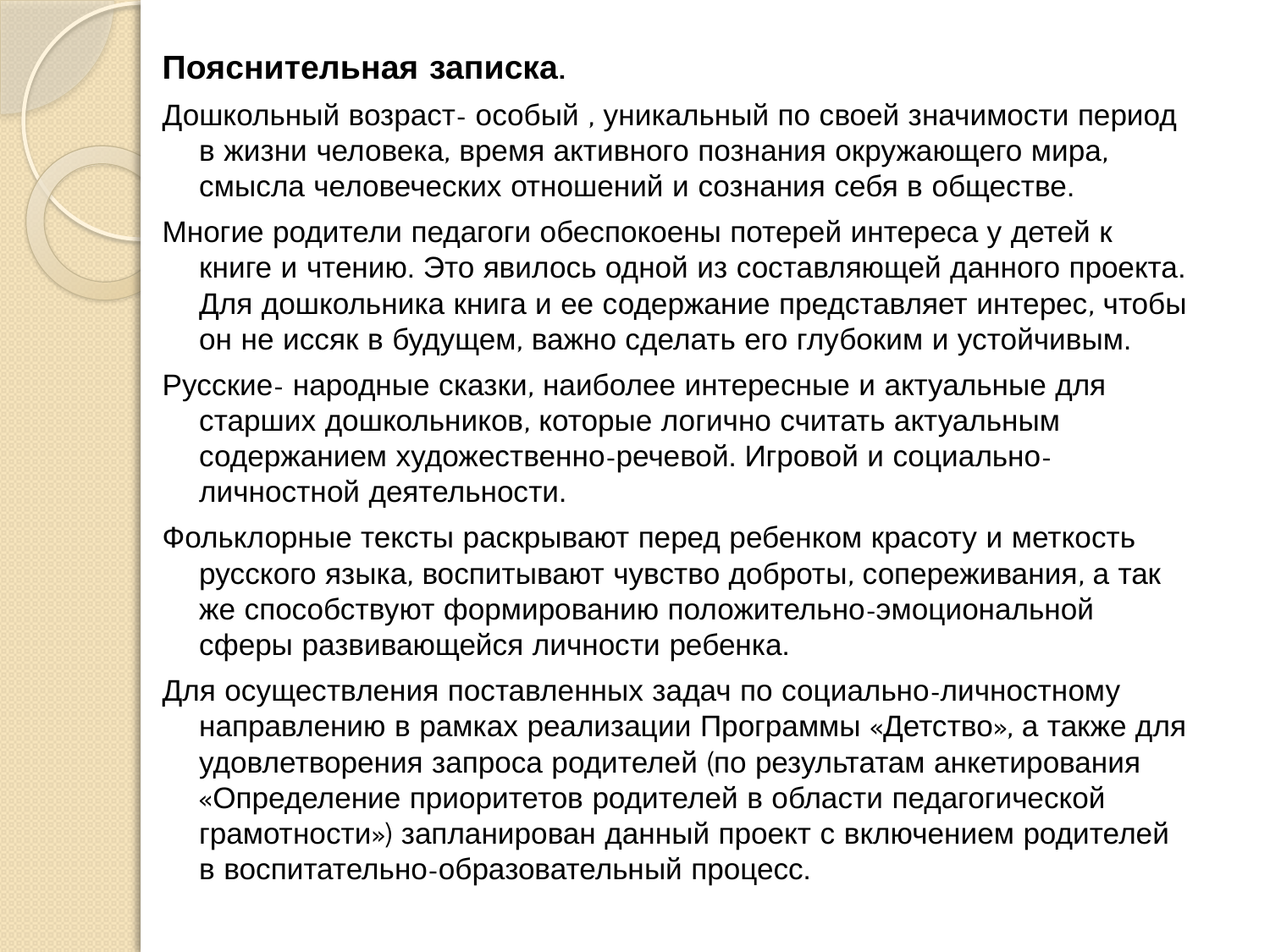

Пояснительная записка.
Дошкольный возраст- особый , уникальный по своей значимости период в жизни человека, время активного познания окружающего мира, смысла человеческих отношений и сознания себя в обществе.
Многие родители педагоги обеспокоены потерей интереса у детей к книге и чтению. Это явилось одной из составляющей данного проекта. Для дошкольника книга и ее содержание представляет интерес, чтобы он не иссяк в будущем, важно сделать его глубоким и устойчивым.
Русские- народные сказки, наиболее интересные и актуальные для старших дошкольников, которые логично считать актуальным содержанием художественно-речевой. Игровой и социально-личностной деятельности.
Фольклорные тексты раскрывают перед ребенком красоту и меткость русского языка, воспитывают чувство доброты, сопереживания, а так же способствуют формированию положительно-эмоциональной сферы развивающейся личности ребенка.
Для осуществления поставленных задач по социально-личностному направлению в рамках реализации Программы «Детство», а также для удовлетворения запроса родителей (по результатам анкетирования «Определение приоритетов родителей в области педагогической грамотности») запланирован данный проект с включением родителей в воспитательно-образовательный процесс.